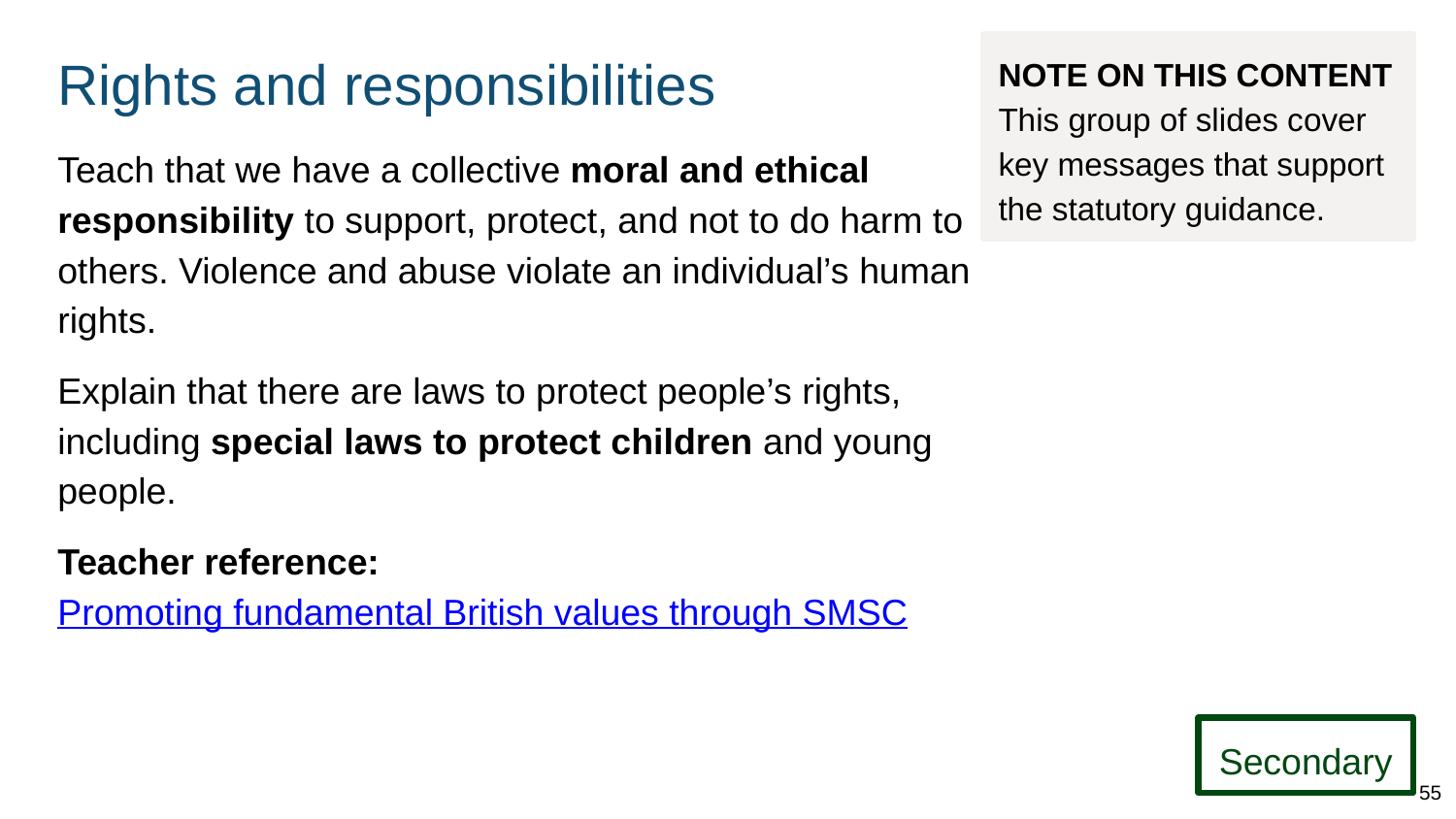

# Rights and responsibilities

NOTE ON THIS CONTENT
This group of slides cover key messages that support the statutory guidance.

Teach that we have a collective moral and ethical responsibility to support, protect, and not to do harm to others. Violence and abuse violate an individual’s human rights.
Explain that there are laws to protect people’s rights, including special laws to protect children and young people.
Teacher reference: Promoting fundamental British values through SMSC

Secondary
55